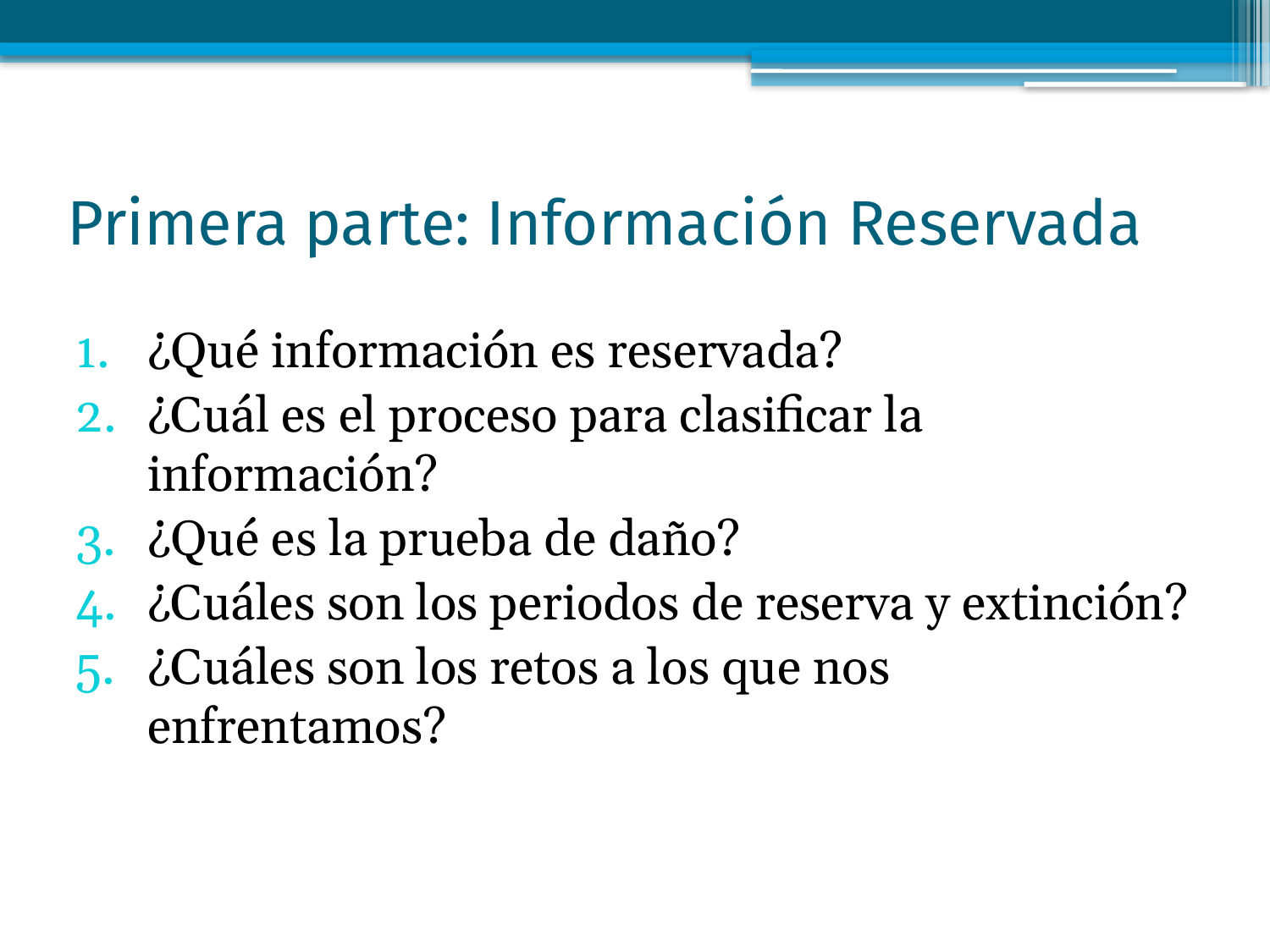

# Primera parte: Información Reservada
¿Qué información es reservada?
¿Cuál es el proceso para clasificar la información?
¿Qué es la prueba de daño?
¿Cuáles son los periodos de reserva y extinción?
¿Cuáles son los retos a los que nos enfrentamos?